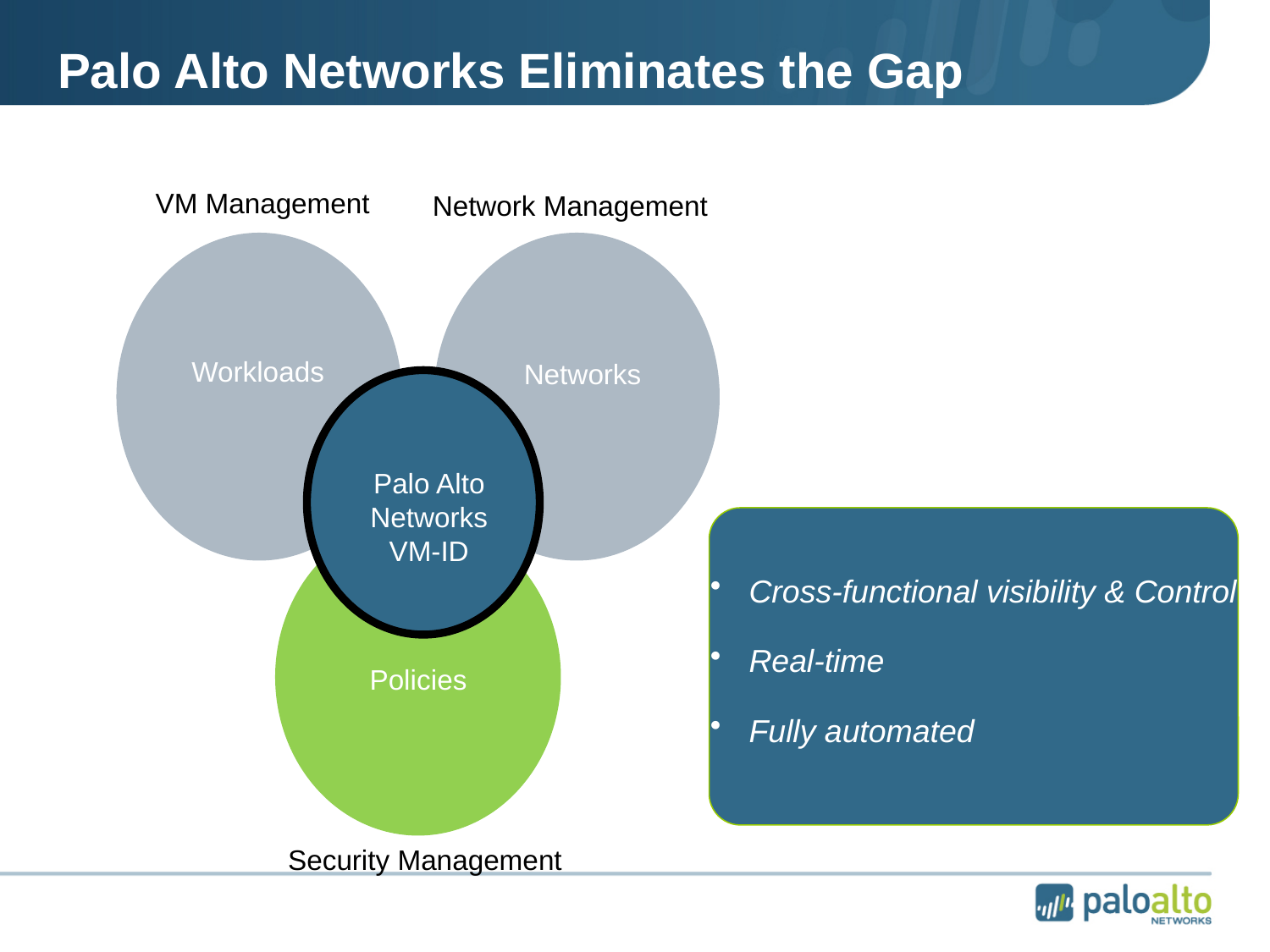

# Palo Alto Networks Eliminates the Gap
VM Management
Network Management

Workloads
Networks

Palo Alto Networks VM-ID

 Cross-functional visibility & Control
 Real-time
 Fully automated
Policies
Security Management